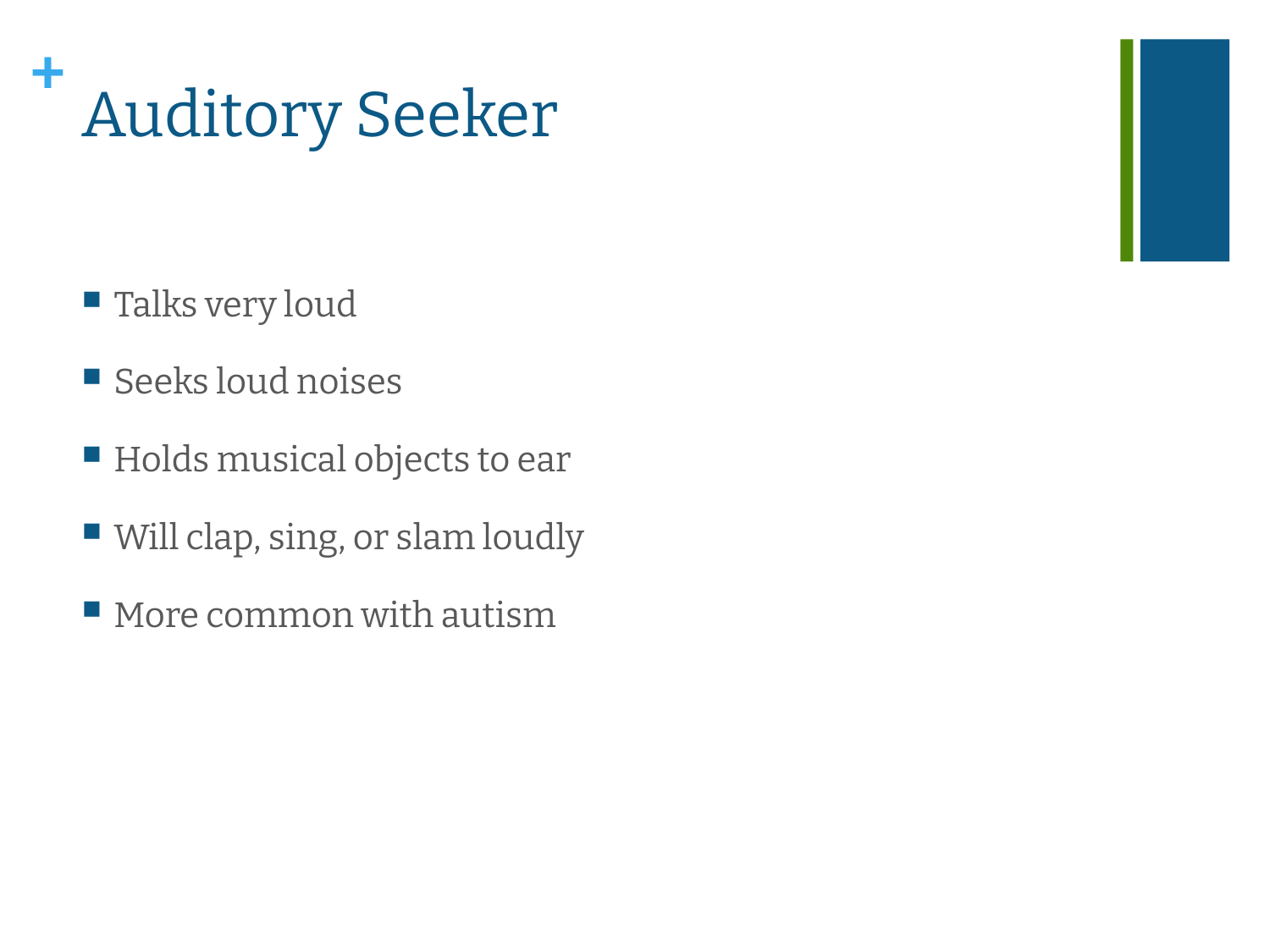

# Auditory Seeker
Talks very loud
Seeks loud noises
Holds musical objects to ear
Will clap, sing, or slam loudly
More common with autism